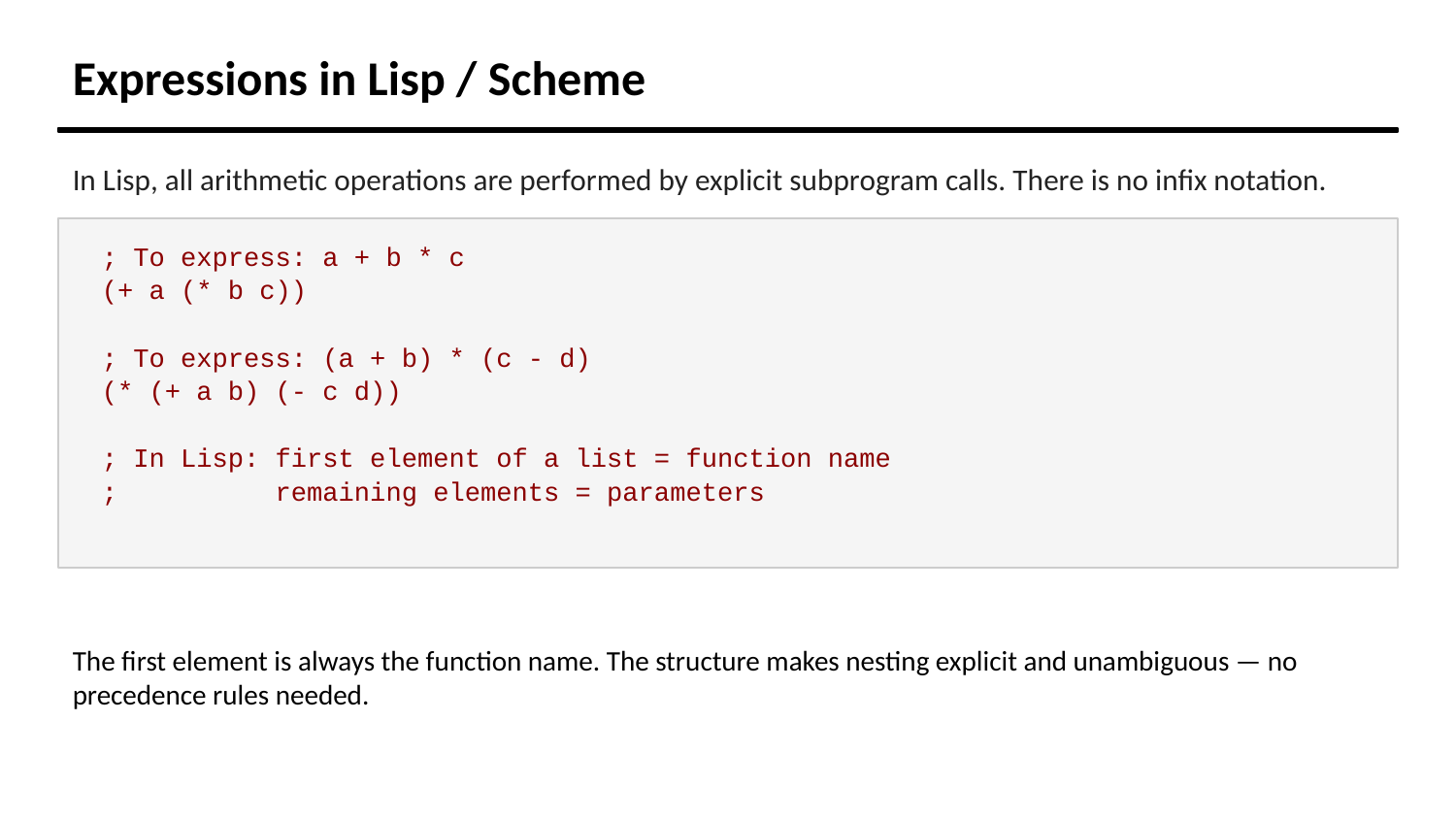

Expressions in Lisp / Scheme

In Lisp, all arithmetic operations are performed by explicit subprogram calls. There is no infix notation.

; To express: a + b * c
(+ a (* b c))

; To express: (a + b) * (c - d)
(* (+ a b) (- c d))

; In Lisp: first element of a list = function name
;          remaining elements = parameters
The first element is always the function name. The structure makes nesting explicit and unambiguous — no precedence rules needed.